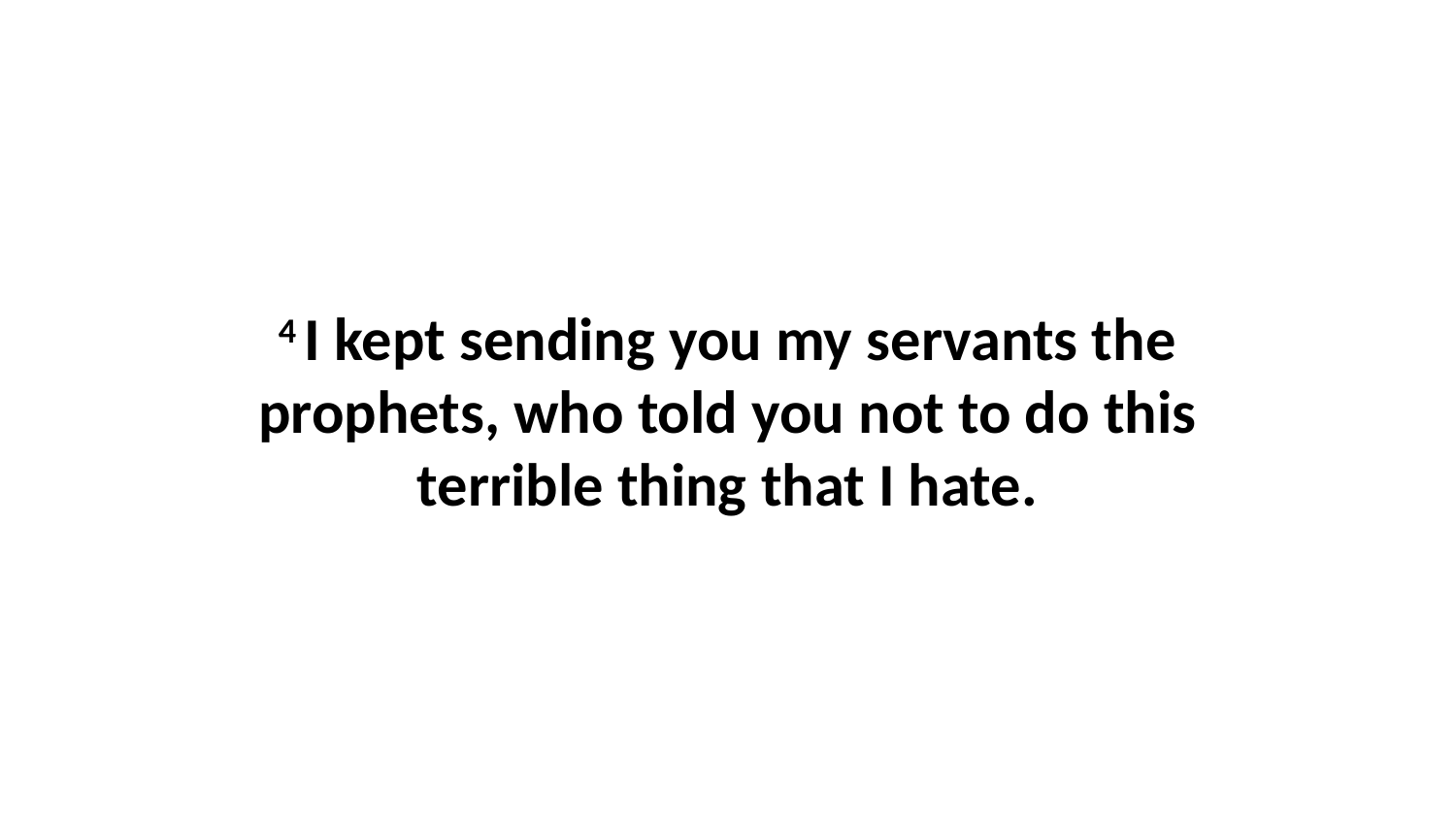

4 I kept sending you my servants the prophets, who told you not to do this terrible thing that I hate.